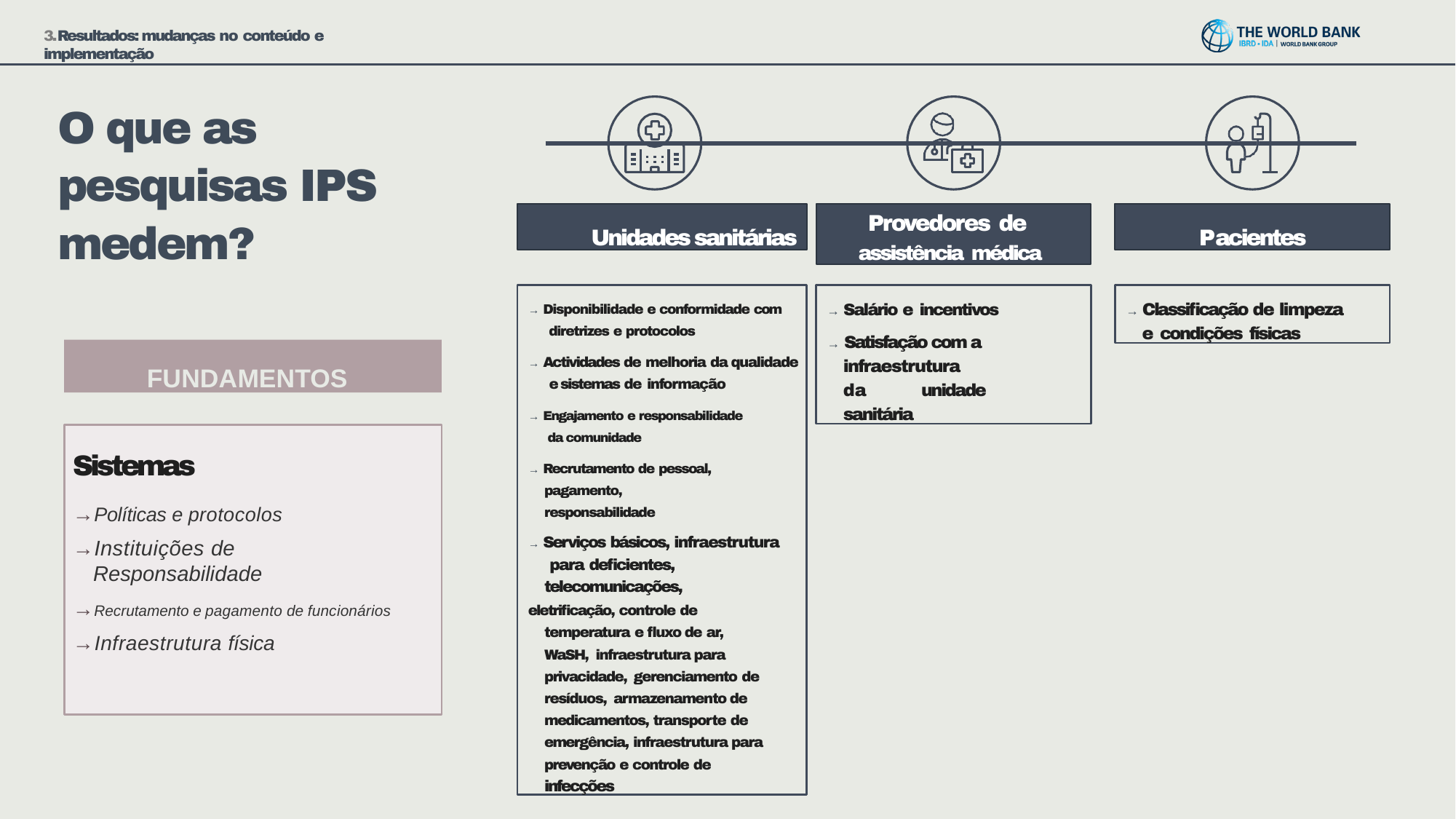

3.Resultados: mudanças no conteúdo e implementação
# O que as pesquisas IPS medem?

Unidades sanitárias
Provedores de
assistência médica
Pacientes
→ Disponibilidade e conformidade com  diretrizes e protocolos
→ Actividades de melhoria da qualidade  e sistemas de informação
→ Engajamento e responsabilidade  da comunidade
→ Recrutamento de pessoal,  pagamento, responsabilidade
→ Serviços básicos, infraestrutura  para deficientes,  telecomunicações,
eletrificação, controle de  temperatura e fluxo de ar, WaSH,  infraestrutura para privacidade,  gerenciamento de resíduos,  armazenamento de  medicamentos, transporte de  emergência, infraestrutura para  prevenção e controle de  infecções
→ Salário e incentivos
→ Satisfação com a  infraestrutura da  unidade sanitária
→ Classificação de limpeza e  condições físicas
FUNDAMENTOS

Sistemas
→Políticas e protocolos
→Instituições de
Responsabilidade
→Recrutamento e pagamento de funcionários
→Infraestrutura física